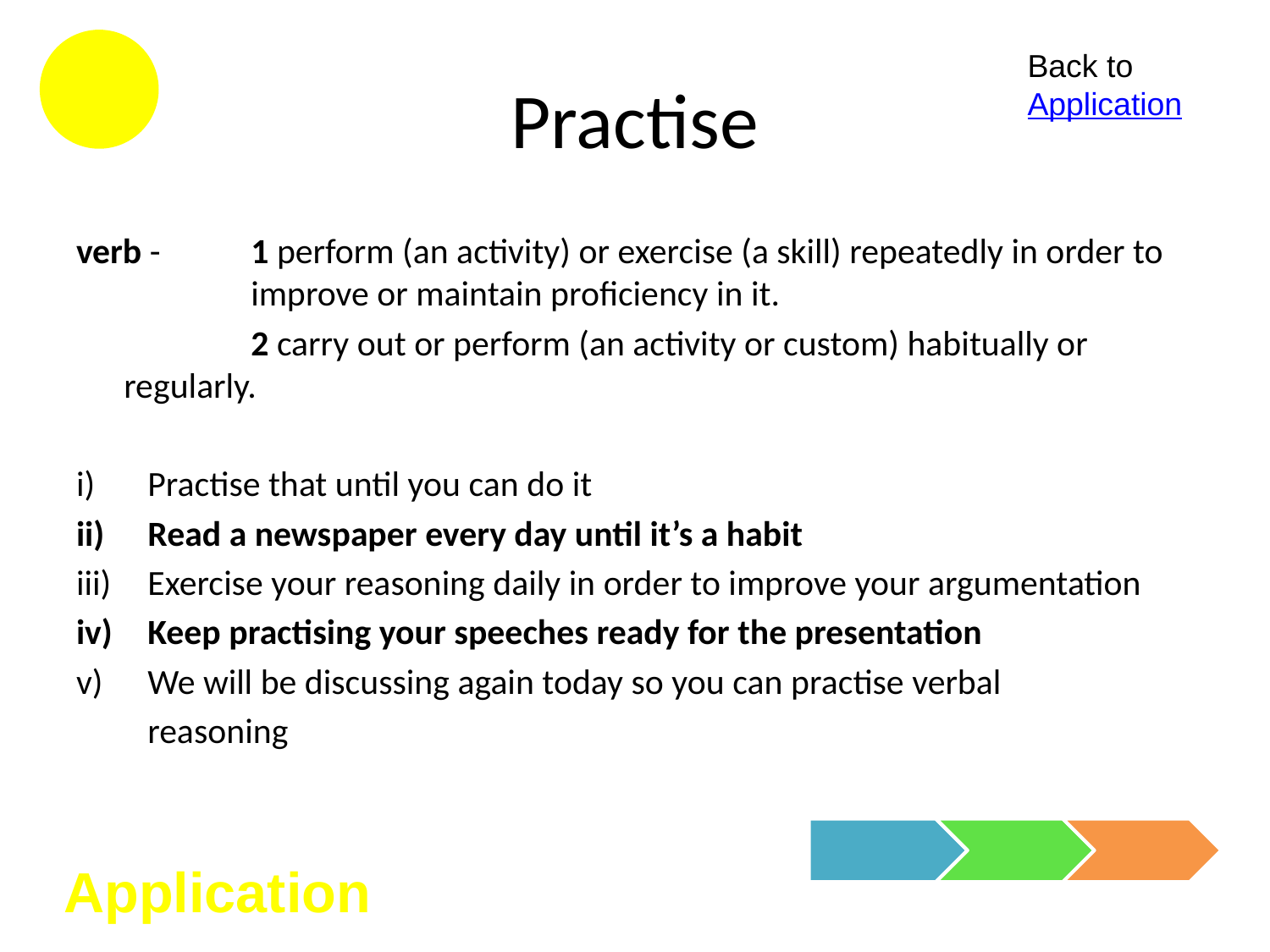

# Practise
Back to Application
verb - 	1 perform (an activity) or exercise (a skill) repeatedly in order to 	improve or maintain proficiency in it.
		2 carry out or perform (an activity or custom) habitually or regularly.

Practise that until you can do it
Read a newspaper every day until it’s a habit
Exercise your reasoning daily in order to improve your argumentation
Keep practising your speeches ready for the presentation
We will be discussing again today so you can practise verbal
	reasoning

Application